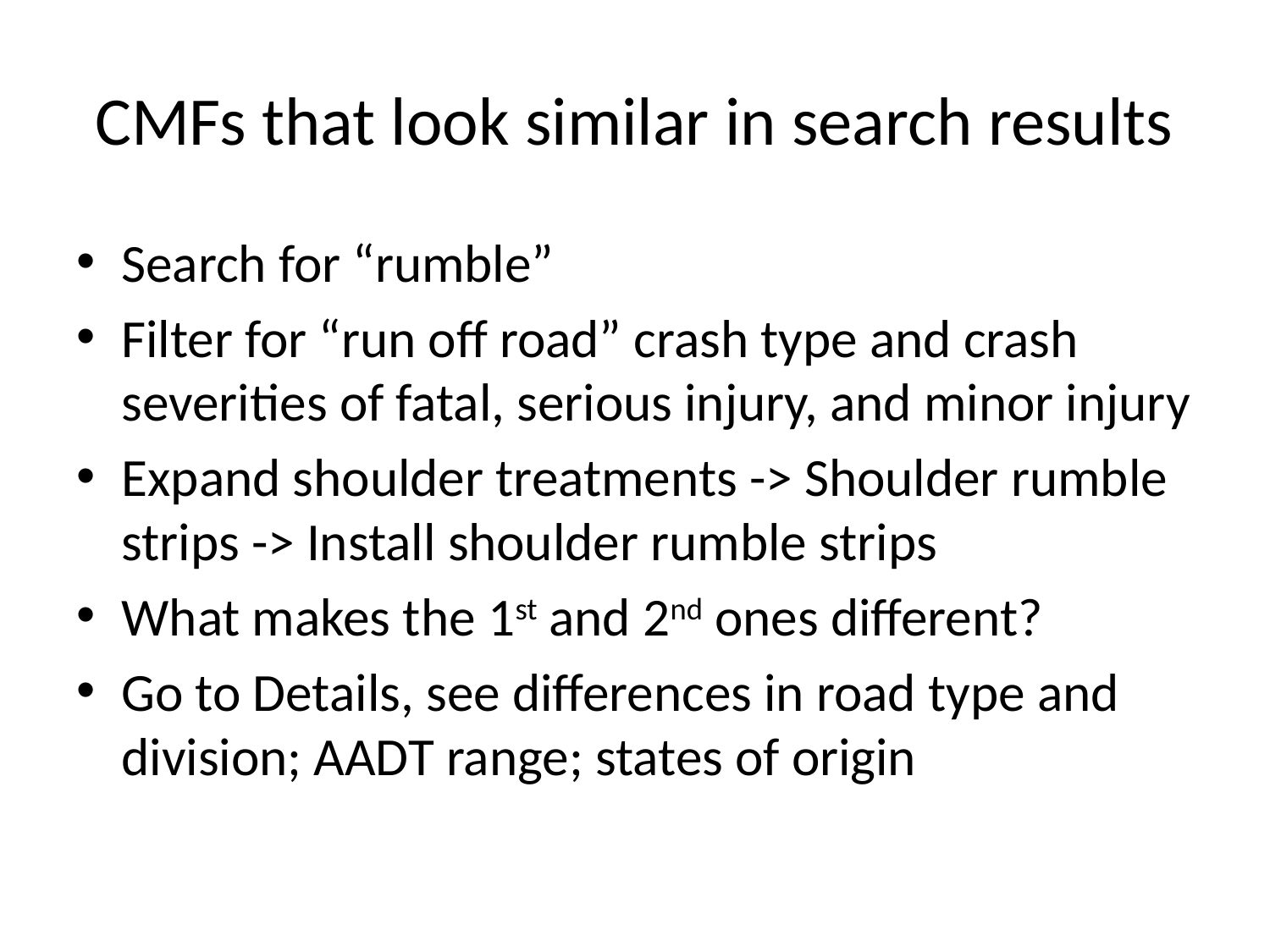

# CMFs that look similar in search results
Search for “rumble”
Filter for “run off road” crash type and crash severities of fatal, serious injury, and minor injury
Expand shoulder treatments -> Shoulder rumble strips -> Install shoulder rumble strips
What makes the 1st and 2nd ones different?
Go to Details, see differences in road type and division; AADT range; states of origin